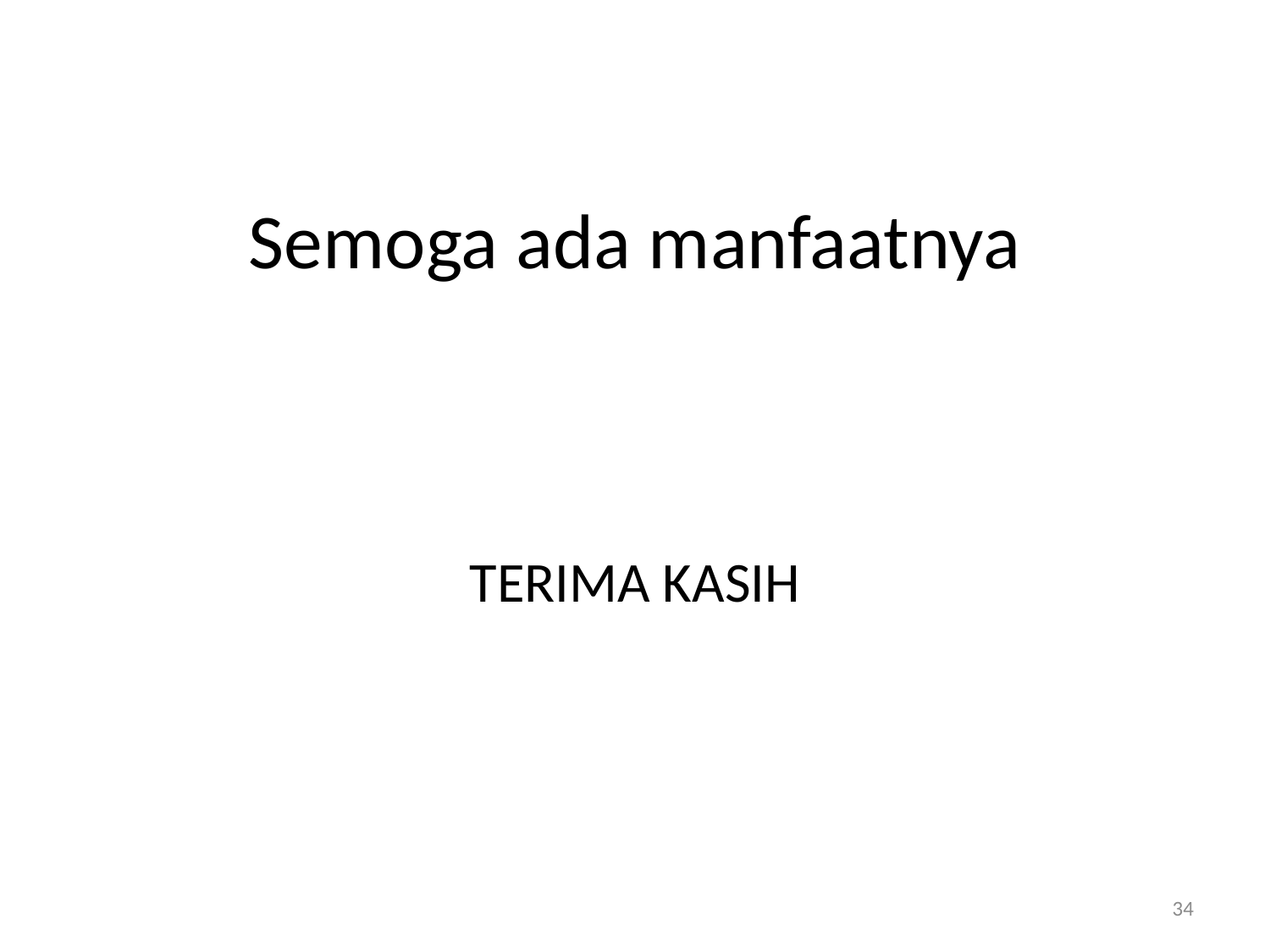

# Semoga ada manfaatnya
TERIMA KASIH
34